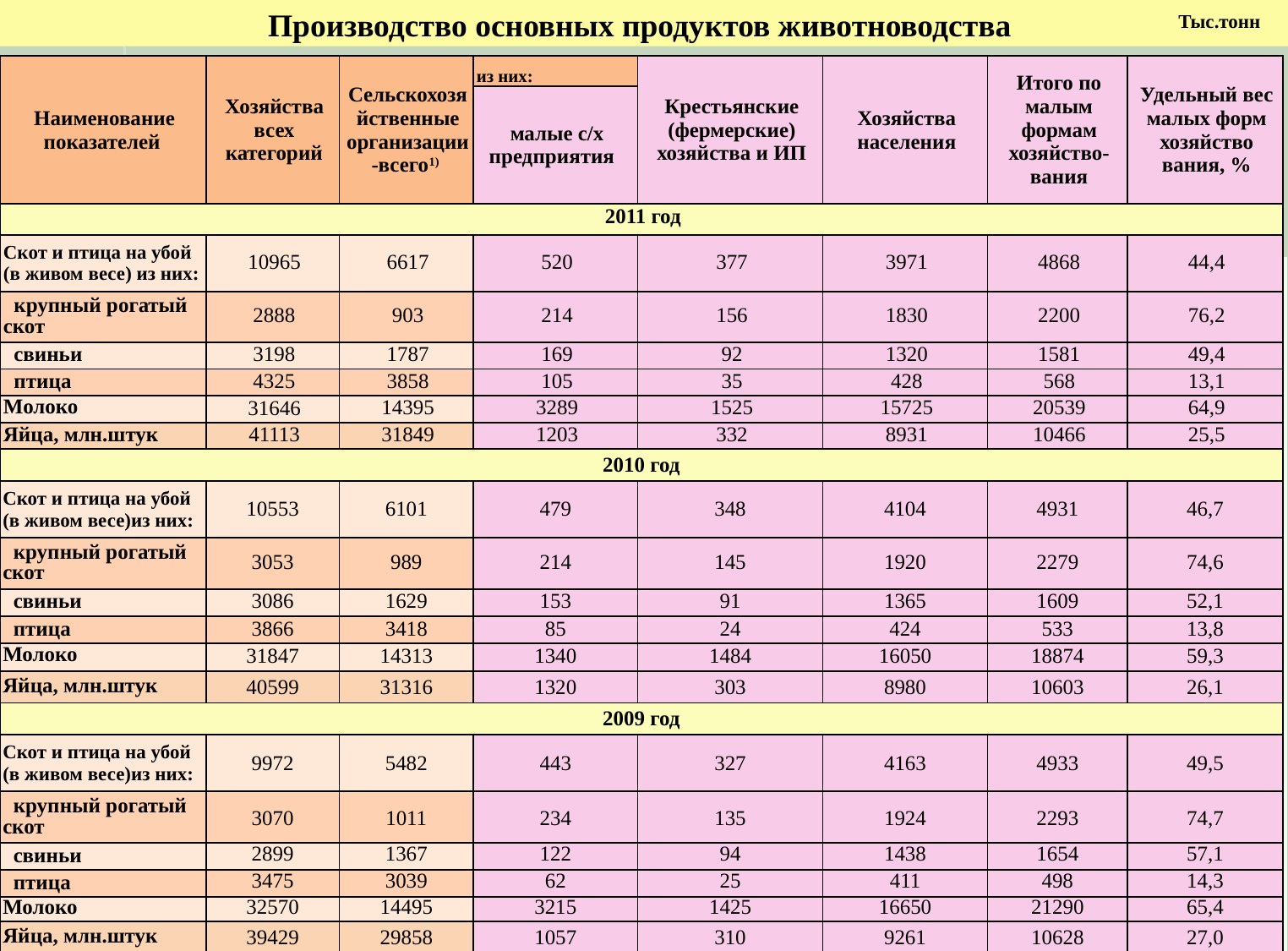

Производство основных продуктов животноводства
Тыс.тонн
| Наименование показателей | Хозяйства всех категорий | Сельскохозяйственные организации -всего1) | из них: | Крестьянские (фермерские) хозяйства и ИП | Хозяйства населения | Итого по малым формам хозяйство-вания | Удельный вес малых форм хозяйство вания, % |
| --- | --- | --- | --- | --- | --- | --- | --- |
|  |  |  | малые с/х предприятия |  |  |  |  |
| 2011 год |  |  |  |  |  |  |  |
| Скот и птица на убой (в живом весе) из них: | 10965 | 6617 | 520 | 377 | 3971 | 4868 | 44,4 |
| крупный рогатый скот | 2888 | 903 | 214 | 156 | 1830 | 2200 | 76,2 |
| свиньи | 3198 | 1787 | 169 | 92 | 1320 | 1581 | 49,4 |
| птица | 4325 | 3858 | 105 | 35 | 428 | 568 | 13,1 |
| Молоко | 31646 | 14395 | 3289 | 1525 | 15725 | 20539 | 64,9 |
| Яйца, млн.штук | 41113 | 31849 | 1203 | 332 | 8931 | 10466 | 25,5 |
| 2010 год |  |  |  |  |  |  |  |
| Скот и птица на убой (в живом весе)из них: | 10553 | 6101 | 479 | 348 | 4104 | 4931 | 46,7 |
| крупный рогатый скот | 3053 | 989 | 214 | 145 | 1920 | 2279 | 74,6 |
| свиньи | 3086 | 1629 | 153 | 91 | 1365 | 1609 | 52,1 |
| птица | 3866 | 3418 | 85 | 24 | 424 | 533 | 13,8 |
| Молоко | 31847 | 14313 | 1340 | 1484 | 16050 | 18874 | 59,3 |
| Яйца, млн.штук | 40599 | 31316 | 1320 | 303 | 8980 | 10603 | 26,1 |
| 2009 год |  |  |  |  |  |  |  |
| Скот и птица на убой (в живом весе)из них: | 9972 | 5482 | 443 | 327 | 4163 | 4933 | 49,5 |
| крупный рогатый скот | 3070 | 1011 | 234 | 135 | 1924 | 2293 | 74,7 |
| свиньи | 2899 | 1367 | 122 | 94 | 1438 | 1654 | 57,1 |
| птица | 3475 | 3039 | 62 | 25 | 411 | 498 | 14,3 |
| Молоко | 32570 | 14495 | 3215 | 1425 | 16650 | 21290 | 65,4 |
| Яйца, млн.штук | 39429 | 29858 | 1057 | 310 | 9261 | 10628 | 27,0 |

| \* По официальным данным Росстата |  |  |
| --- | --- | --- |
|  |  |  |